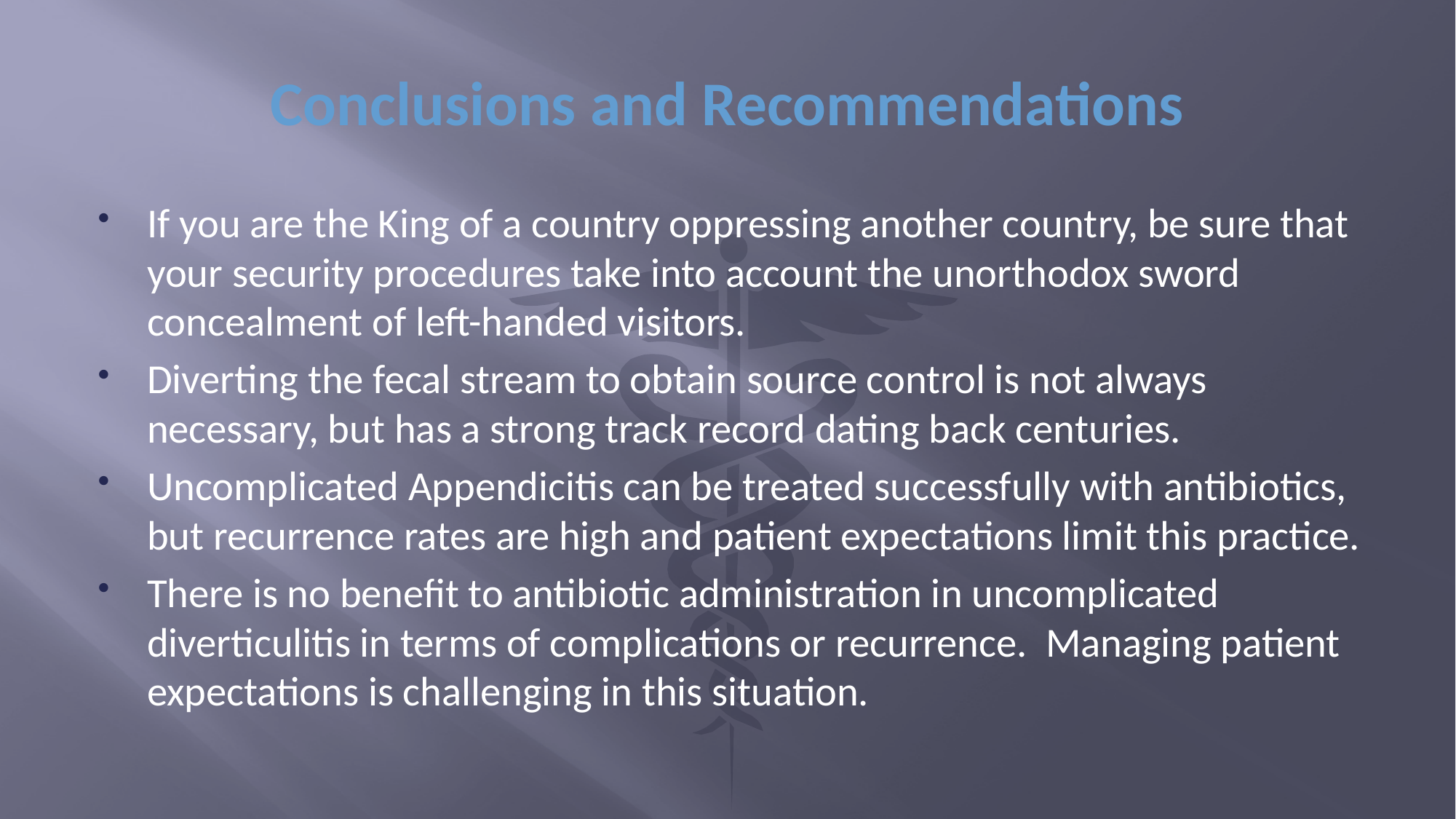

# Conclusions and Recommendations
If you are the King of a country oppressing another country, be sure that your security procedures take into account the unorthodox sword concealment of left-handed visitors.
Diverting the fecal stream to obtain source control is not always necessary, but has a strong track record dating back centuries.
Uncomplicated Appendicitis can be treated successfully with antibiotics, but recurrence rates are high and patient expectations limit this practice.
There is no benefit to antibiotic administration in uncomplicated diverticulitis in terms of complications or recurrence.  Managing patient expectations is challenging in this situation.